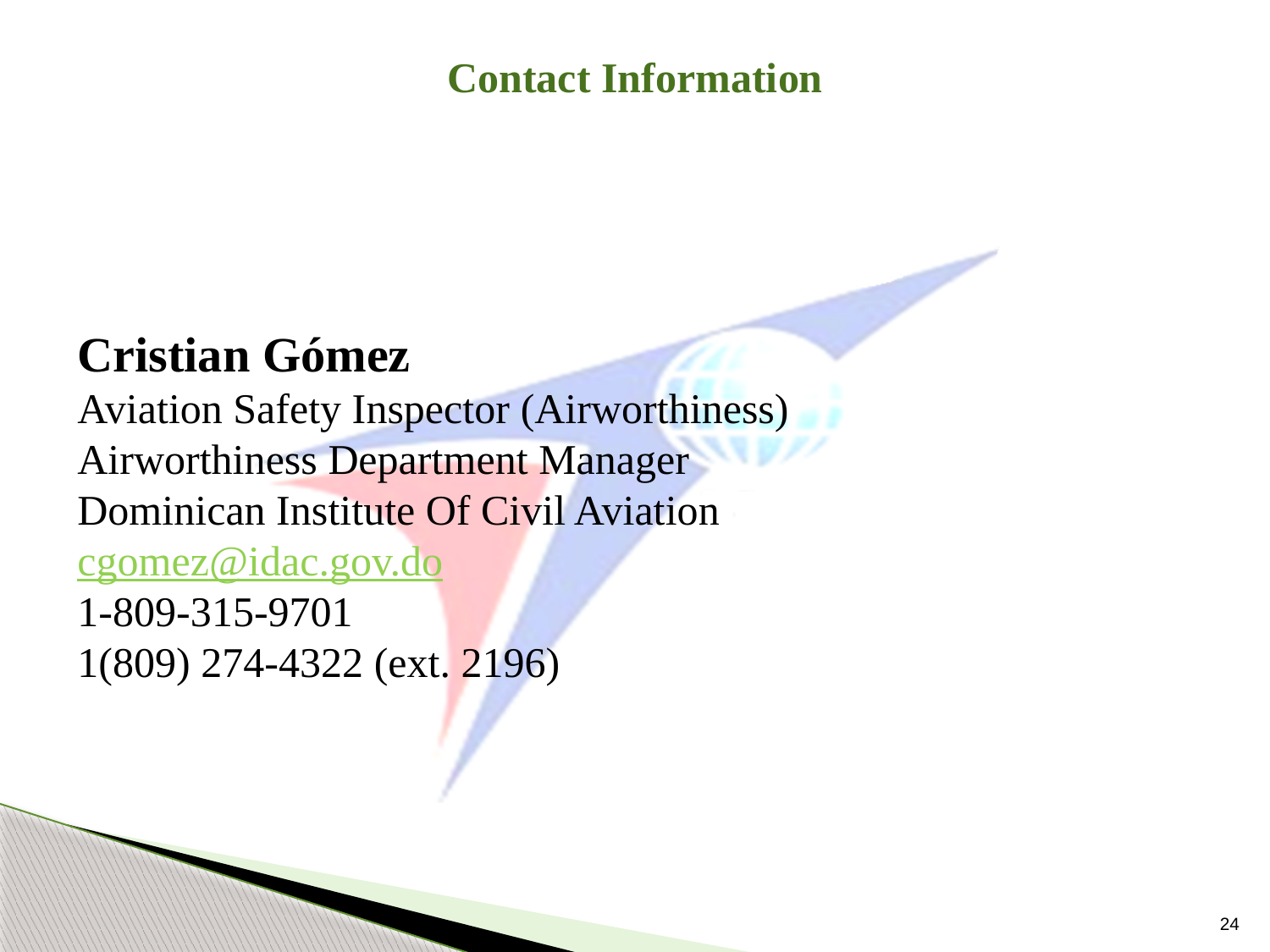

# Contact Information
Cristian Gómez
Aviation Safety Inspector (Airworthiness)
Airworthiness Department Manager
Dominican Institute Of Civil Aviation
cgomez@idac.gov.do
1-809-315-9701
1(809) 274-4322 (ext. 2196)

24